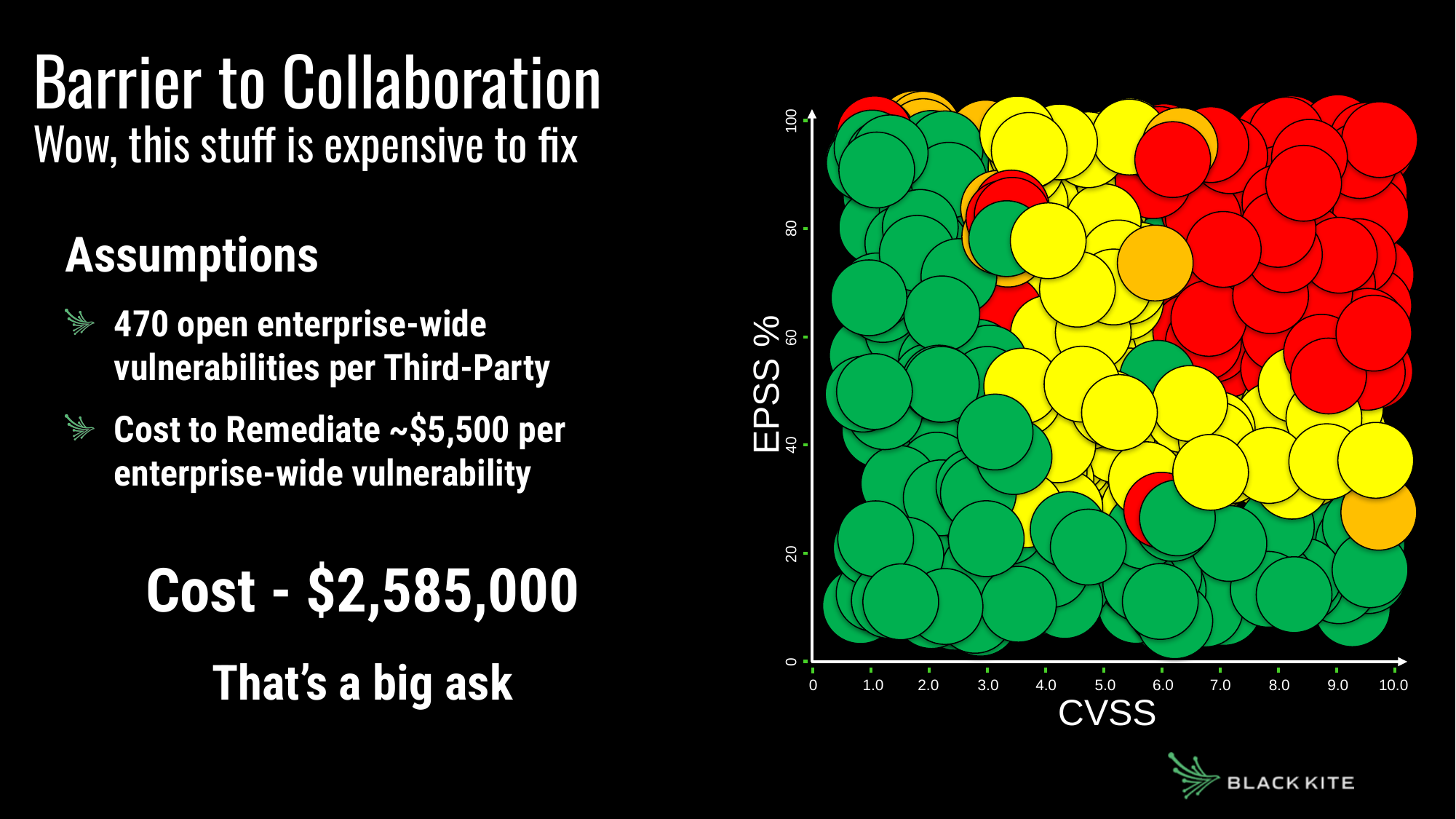

# Barrier to Collaboration Wow, this stuff is expensive to fix

100
80
60
40
20
0
EPSS %
CVSS
2.0
0
3.0
4.0
5.0
6.0
7.0
8.0
9.0
10.0
1.0
Assumptions
470 open enterprise-wide vulnerabilities per Third-Party
Cost to Remediate ~$5,500 per enterprise-wide vulnerability

Cost - $2,585,000
That’s a big ask